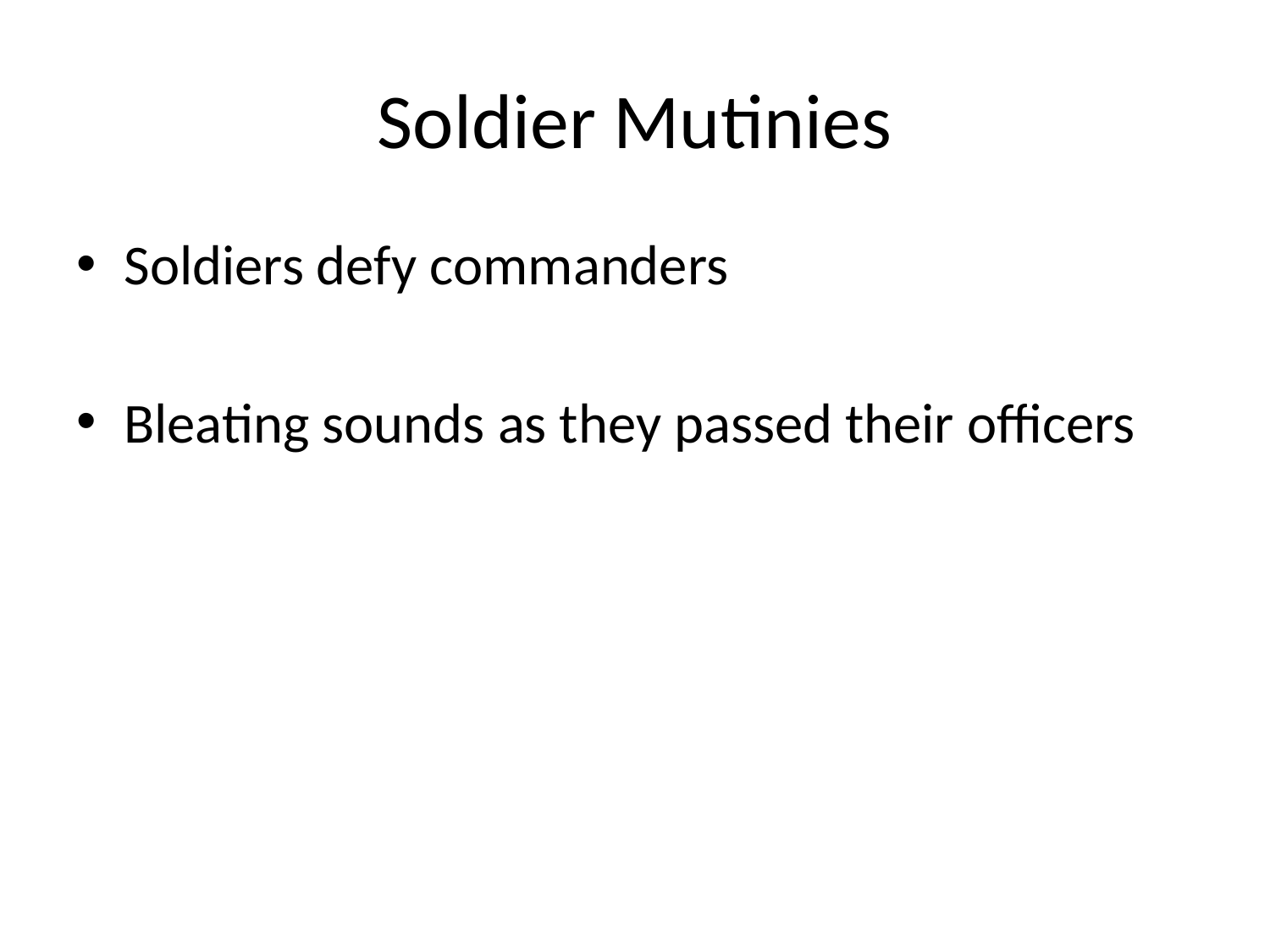

# Soldier Mutinies
Soldiers defy commanders

Bleating sounds as they passed their officers